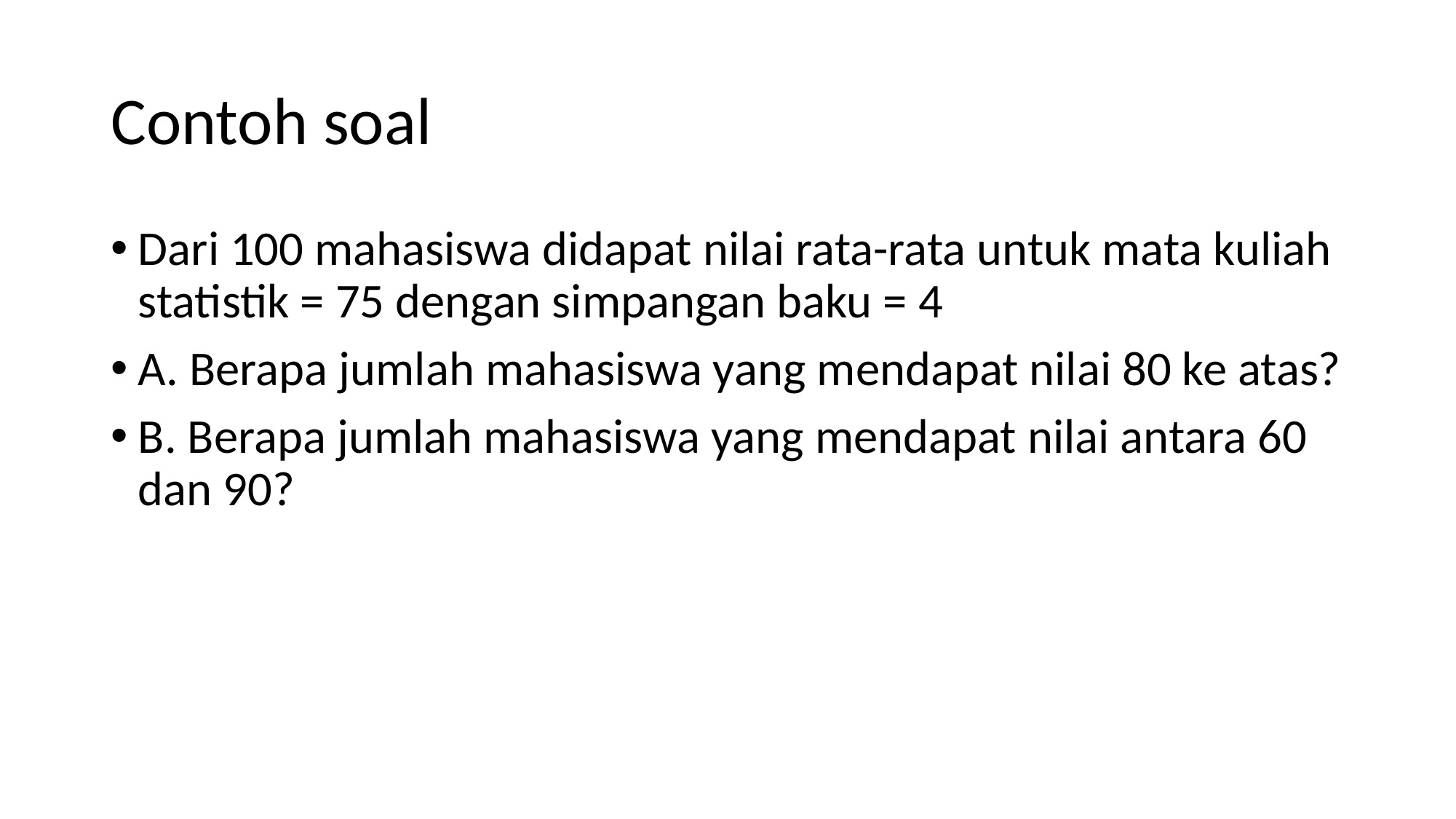

# Contoh soal
Dari 100 mahasiswa didapat nilai rata-rata untuk mata kuliah statistik = 75 dengan simpangan baku = 4
A. Berapa jumlah mahasiswa yang mendapat nilai 80 ke atas?
B. Berapa jumlah mahasiswa yang mendapat nilai antara 60 dan 90?